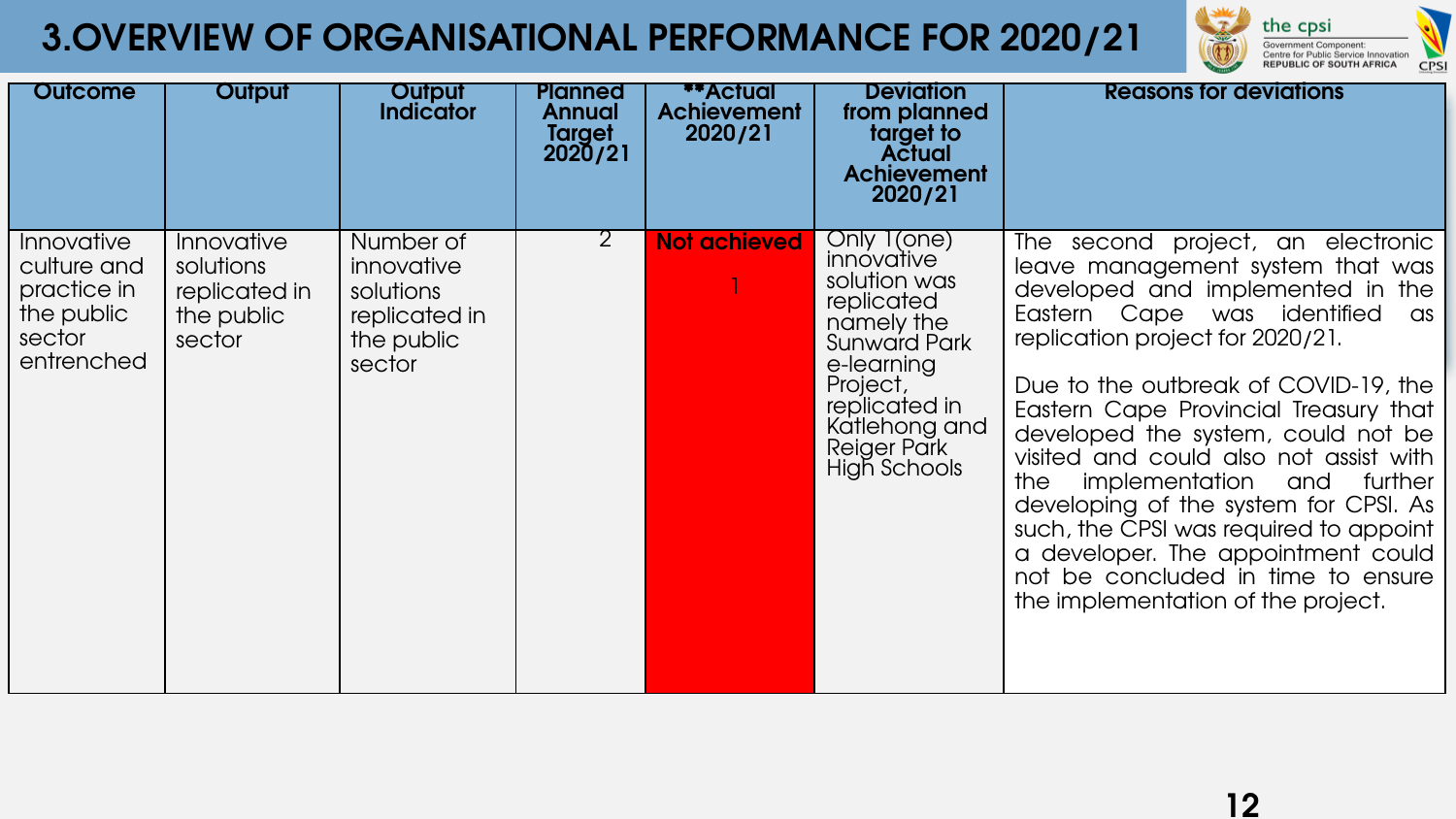

# 3.OVERVIEW OF ORGANISATIONAL PERFORMANCE FOR 2020/21
| Outcome | Output | Output Indicator | Planned Annual Target 2020/21 | \*\*Actual Achievement 2020/21 | Deviation from planned target to Actual Achievement 2020/21 | Reasons for deviations |
| --- | --- | --- | --- | --- | --- | --- |
| Innovative culture and practice in the public sector entrenched | Innovative solutions replicated in the public sector | Number of innovative solutions replicated in the public sector | 2 | Not achieved   1 | Only 1(one) innovative solution was replicated namely the Sunward Park e-learning Project, replicated in Katlehong and Reiger Park High Schools | The second project, an electronic leave management system that was developed and implemented in the Eastern Cape was identified as replication project for 2020/21.   Due to the outbreak of COVID-19, the Eastern Cape Provincial Treasury that developed the system, could not be visited and could also not assist with the implementation and further developing of the system for CPSI. As such, the CPSI was required to appoint a developer. The appointment could not be concluded in time to ensure the implementation of the project. |
12